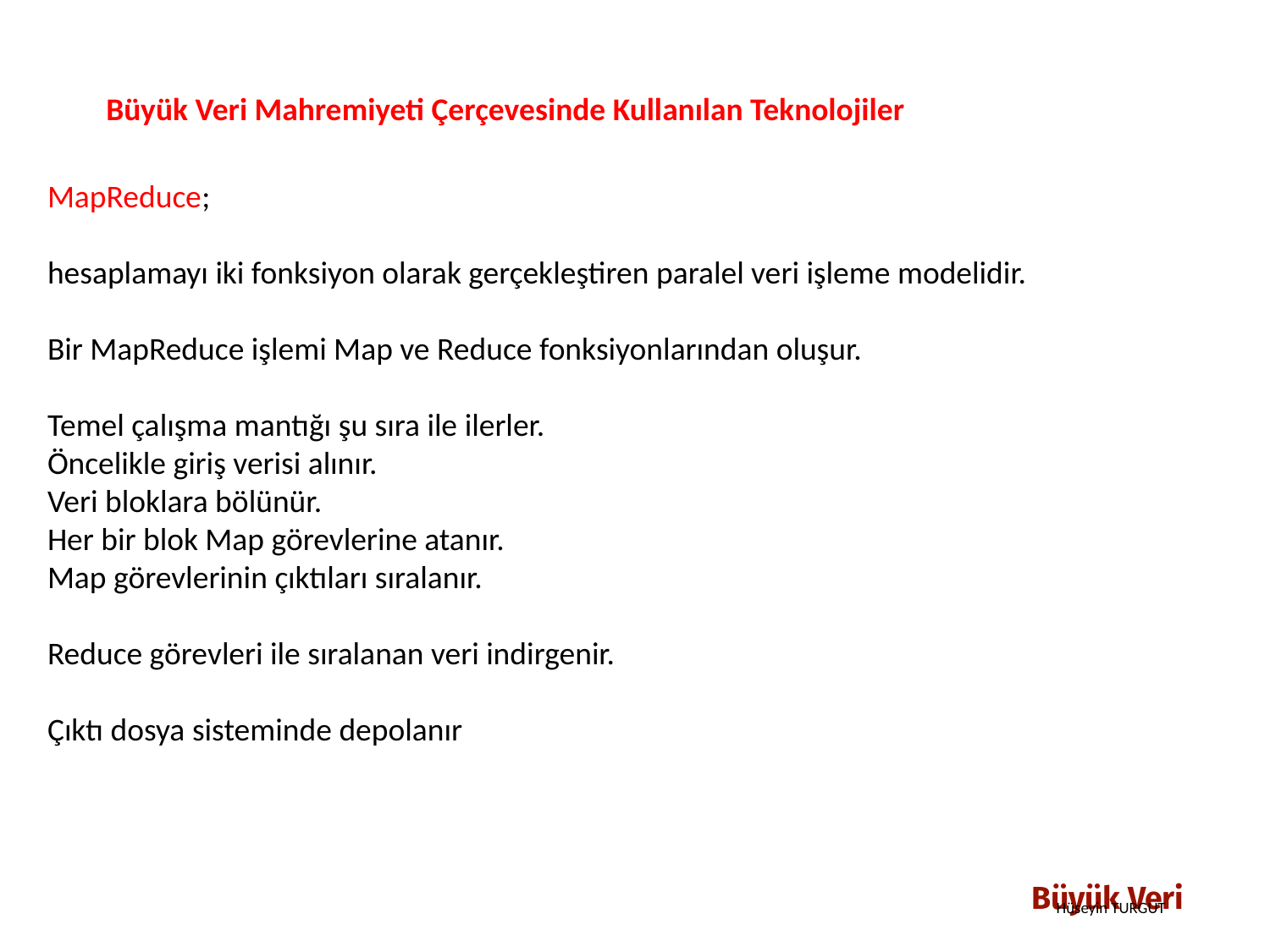

Büyük Veri Mahremiyeti Çerçevesinde Kullanılan Teknolojiler
MapReduce;

hesaplamayı iki fonksiyon olarak gerçekleştiren paralel veri işleme modelidir.

Bir MapReduce işlemi Map ve Reduce fonksiyonlarından oluşur.

Temel çalışma mantığı şu sıra ile ilerler.
Öncelikle giriş verisi alınır.
Veri bloklara bölünür.
Her bir blok Map görevlerine atanır.
Map görevlerinin çıktıları sıralanır.

Reduce görevleri ile sıralanan veri indirgenir.

Çıktı dosya sisteminde depolanır
Büyük Veri
Hüseyin TURGUT